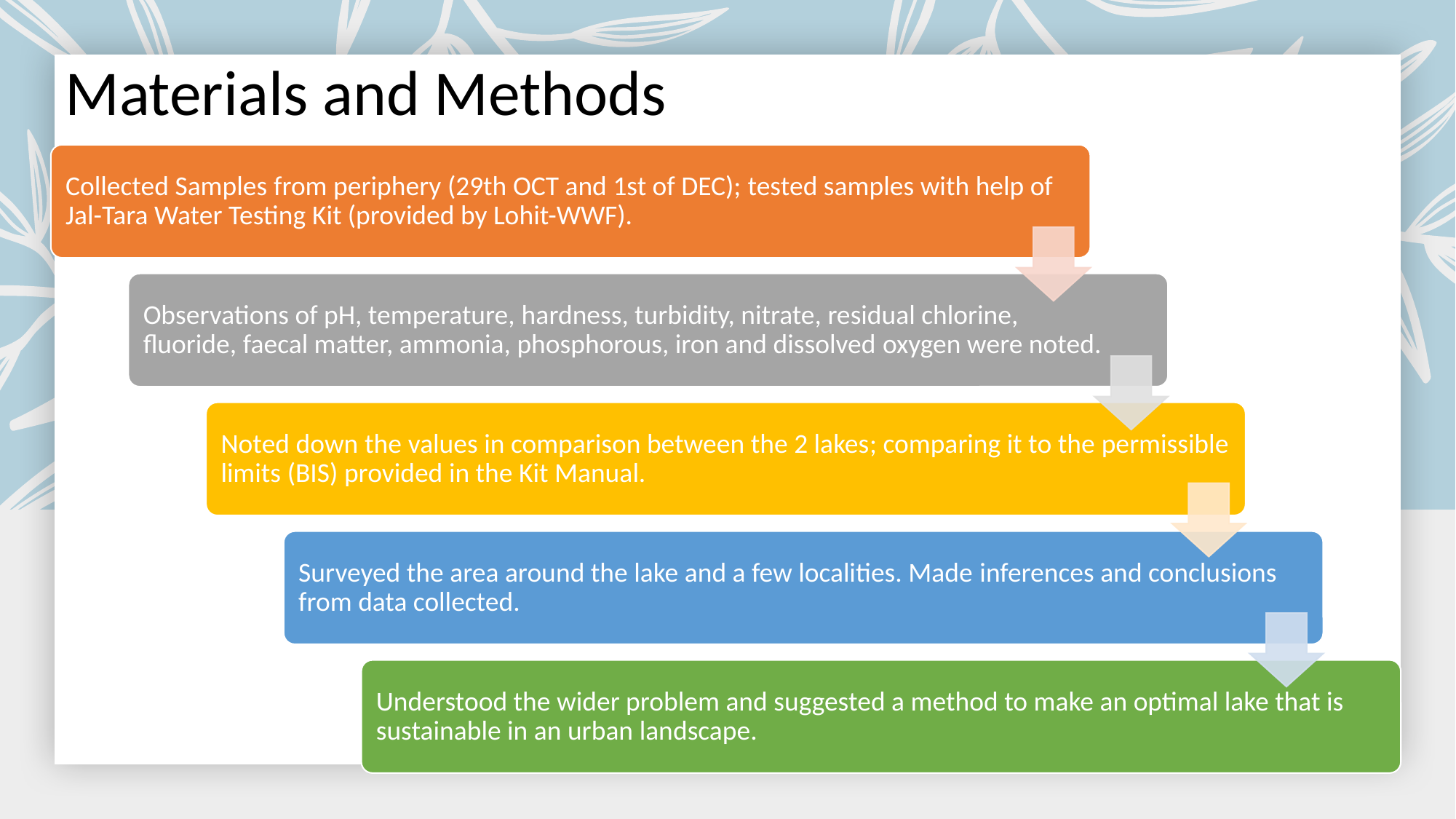

# Materials and Methods
Collected Samples from periphery (29th OCT and 1st of DEC); tested samples with help of Jal-Tara Water Testing Kit (provided by Lohit-WWF).
Observations of pH, temperature, hardness, turbidity, nitrate, residual chlorine, fluoride, faecal matter, ammonia, phosphorous, iron and dissolved oxygen were noted.
Noted down the values in comparison between the 2 lakes; comparing it to the permissible limits (BIS) provided in the Kit Manual.
Surveyed the area around the lake and a few localities. Made inferences and conclusions from data collected.
Understood the wider problem and suggested a method to make an optimal lake that is sustainable in an urban landscape.